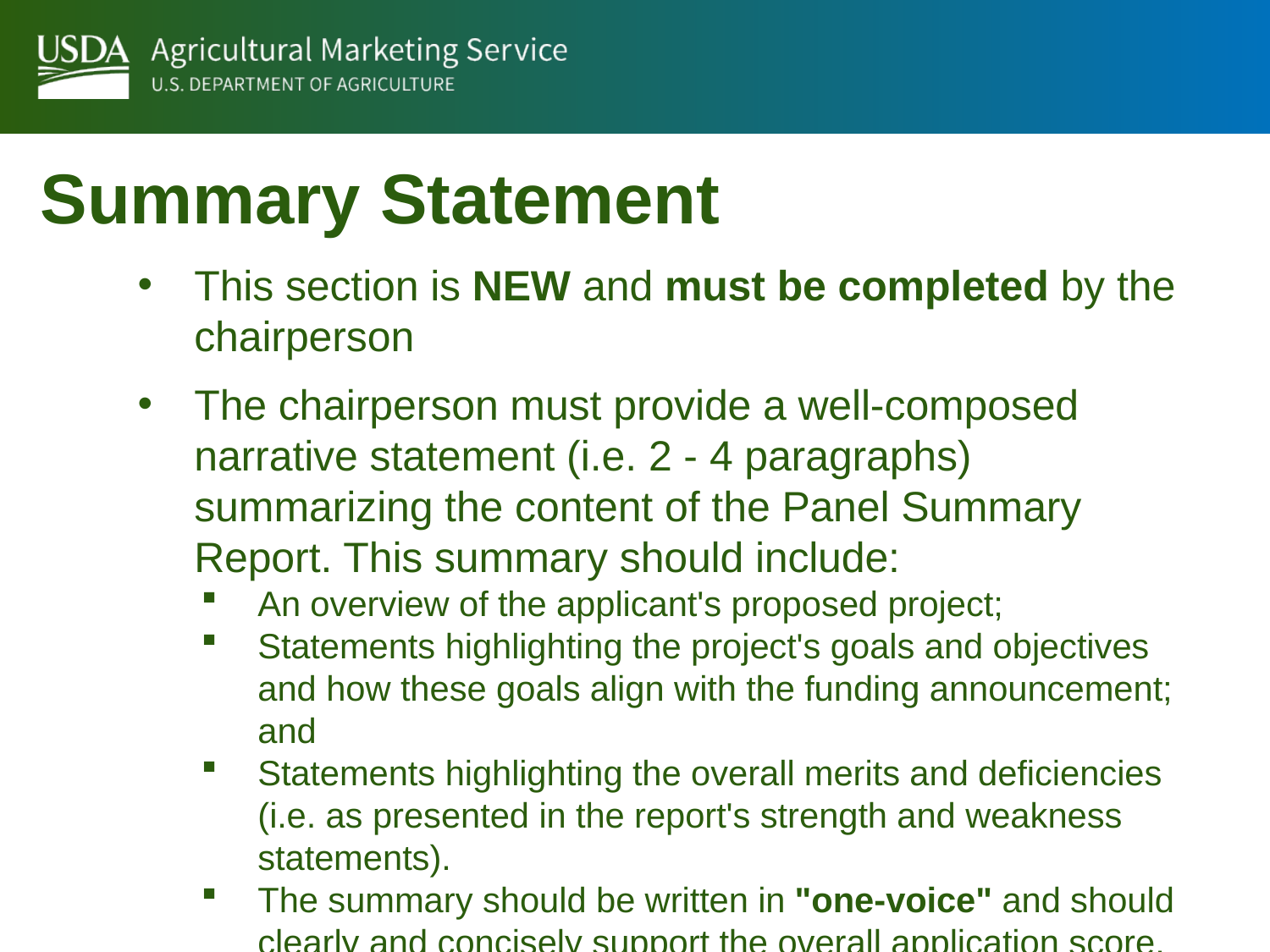

Summary Statement
This section is NEW and must be completed by the chairperson
The chairperson must provide a well-composed narrative statement (i.e. 2 - 4 paragraphs) summarizing the content of the Panel Summary Report. This summary should include:
An overview of the applicant's proposed project;
Statements highlighting the project's goals and objectives and how these goals align with the funding announcement; and
Statements highlighting the overall merits and deficiencies (i.e. as presented in the report's strength and weakness statements).
The summary should be written in "one-voice" and should clearly and concisely support the overall application score.